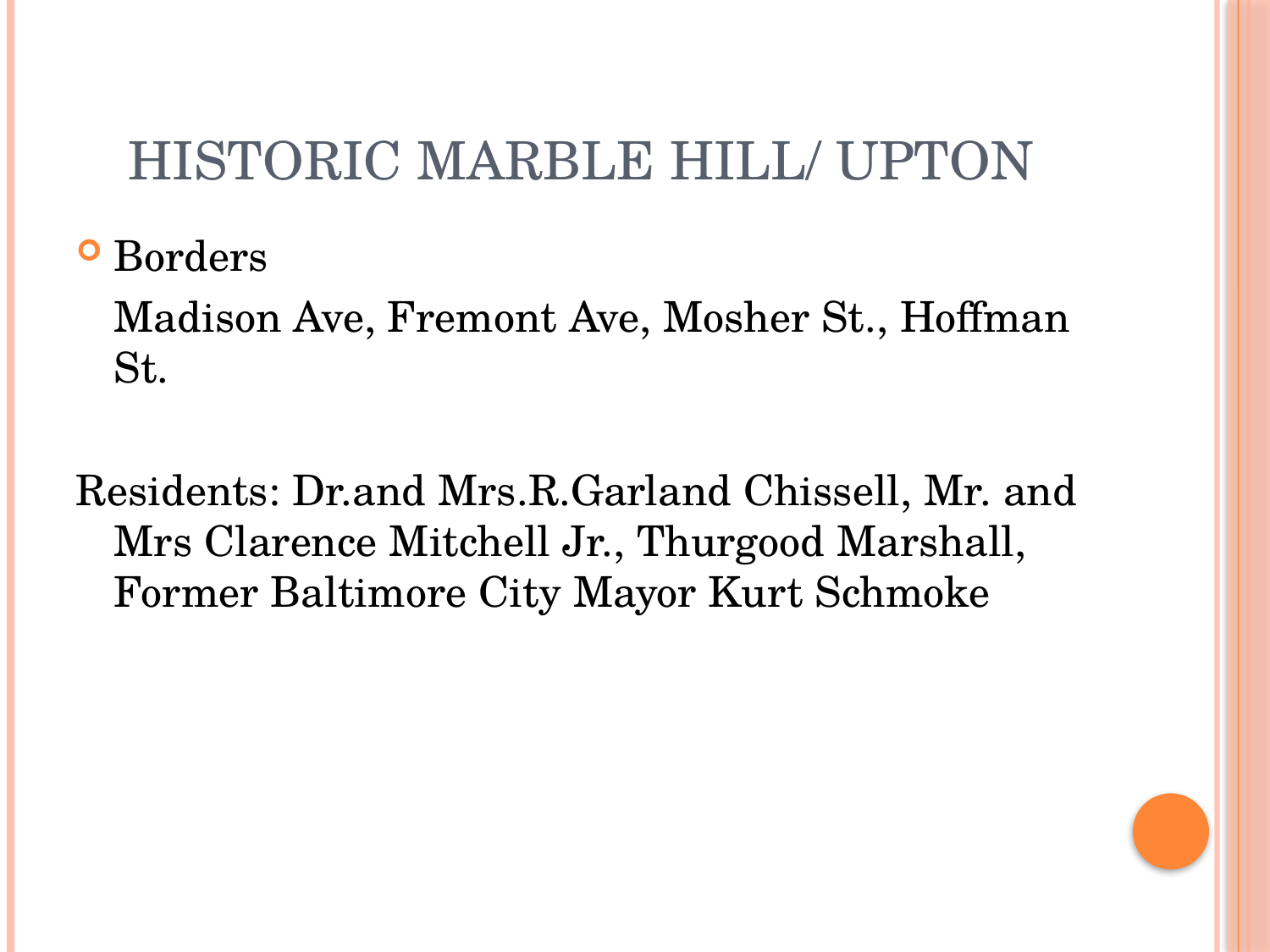

# Historic Marble Hill/ Upton
Borders
	Madison Ave, Fremont Ave, Mosher St., Hoffman St.

Residents: Dr.and Mrs.R.Garland Chissell, Mr. and Mrs Clarence Mitchell Jr., Thurgood Marshall, Former Baltimore City Mayor Kurt Schmoke